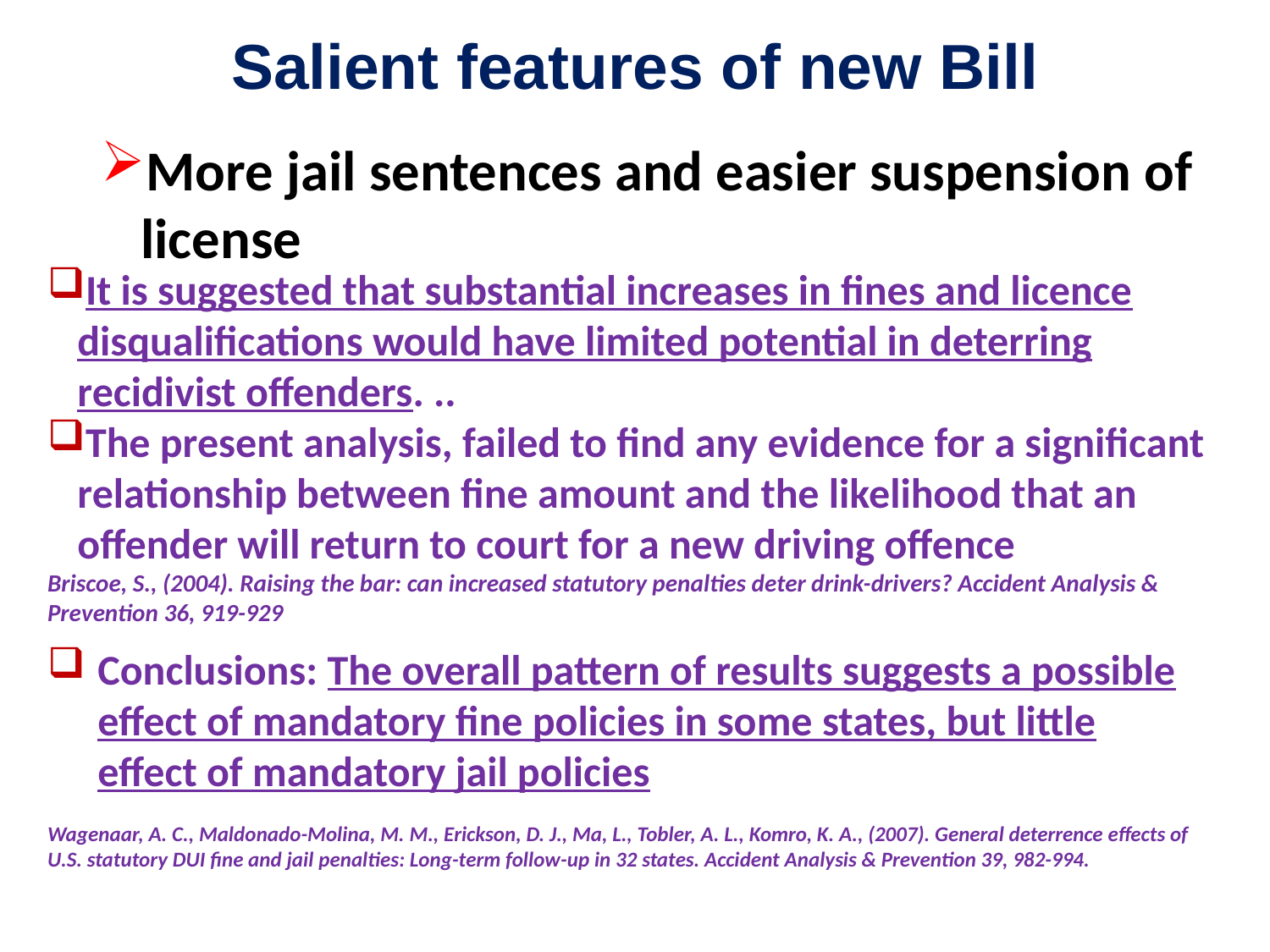

# Salient features of new Bill
More jail sentences and easier suspension of license
It is suggested that substantial increases in fines and licence disqualifications would have limited potential in deterring recidivist offenders. ..
The present analysis, failed to find any evidence for a significant relationship between fine amount and the likelihood that an offender will return to court for a new driving offence
Briscoe, S., (2004). Raising the bar: can increased statutory penalties deter drink-drivers? Accident Analysis & Prevention 36, 919-929
Conclusions: The overall pattern of results suggests a possible effect of mandatory fine policies in some states, but little effect of mandatory jail policies

Wagenaar, A. C., Maldonado-Molina, M. M., Erickson, D. J., Ma, L., Tobler, A. L., Komro, K. A., (2007). General deterrence effects of U.S. statutory DUI fine and jail penalties: Long-term follow-up in 32 states. Accident Analysis & Prevention 39, 982-994.